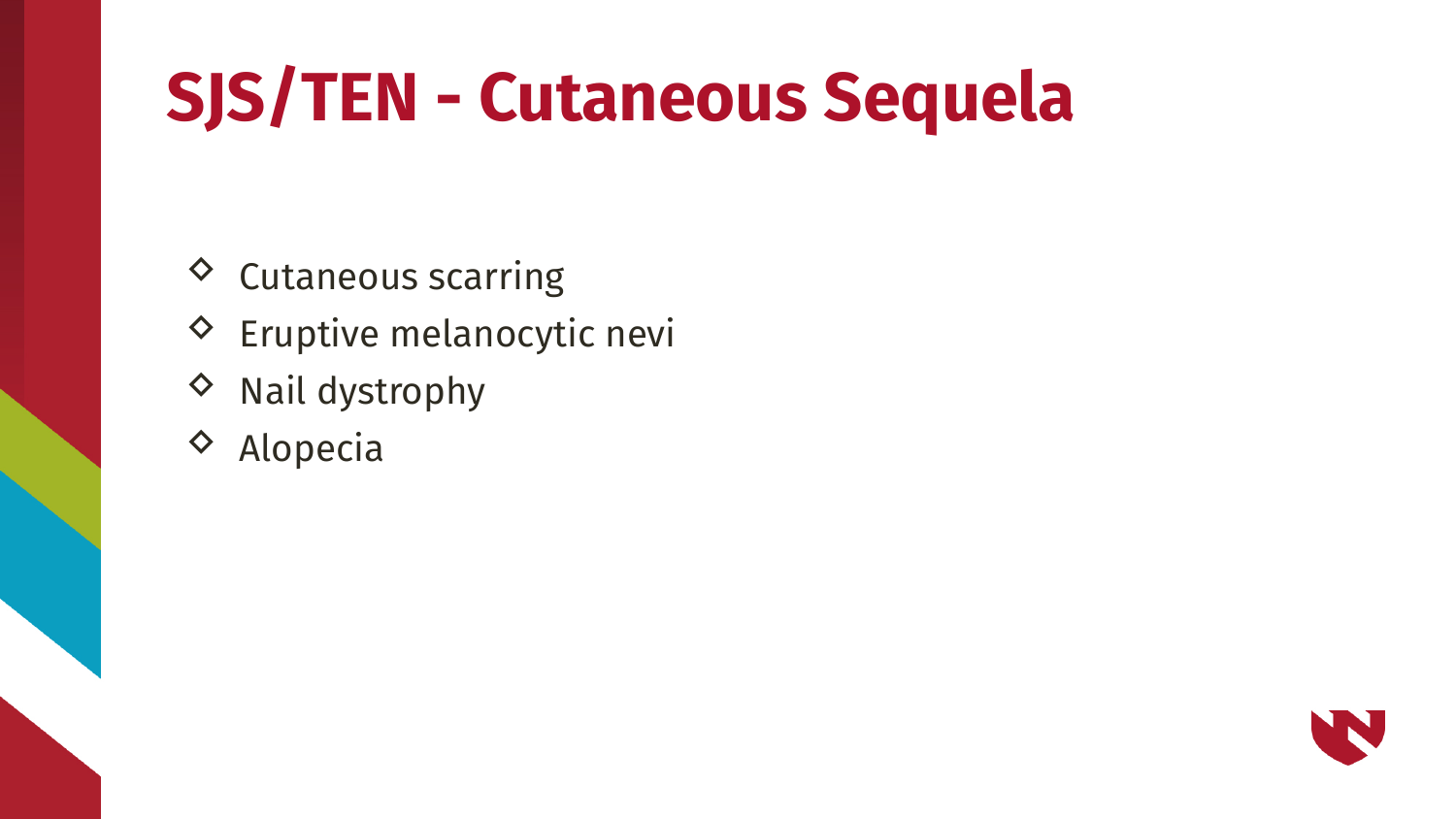

# SJS/TEN - Cutaneous Sequela
Cutaneous scarring​
Eruptive melanocytic nevi​
Nail dystrophy​
Alopecia ​
​
​